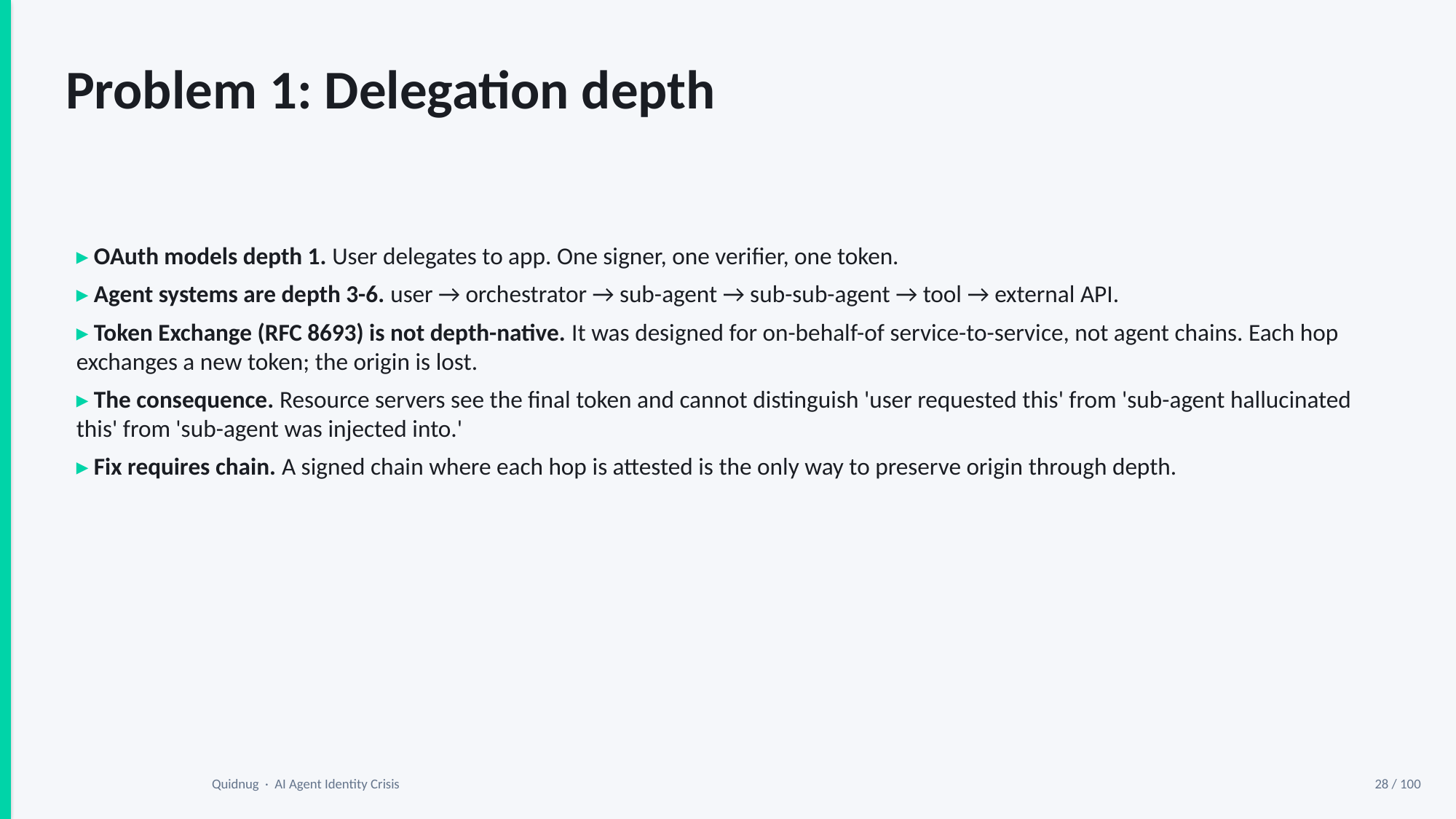

Problem 1: Delegation depth
▸ OAuth models depth 1. User delegates to app. One signer, one verifier, one token.
▸ Agent systems are depth 3-6. user → orchestrator → sub-agent → sub-sub-agent → tool → external API.
▸ Token Exchange (RFC 8693) is not depth-native. It was designed for on-behalf-of service-to-service, not agent chains. Each hop exchanges a new token; the origin is lost.
▸ The consequence. Resource servers see the final token and cannot distinguish 'user requested this' from 'sub-agent hallucinated this' from 'sub-agent was injected into.'
▸ Fix requires chain. A signed chain where each hop is attested is the only way to preserve origin through depth.
Quidnug  ·  AI Agent Identity Crisis
28 / 100